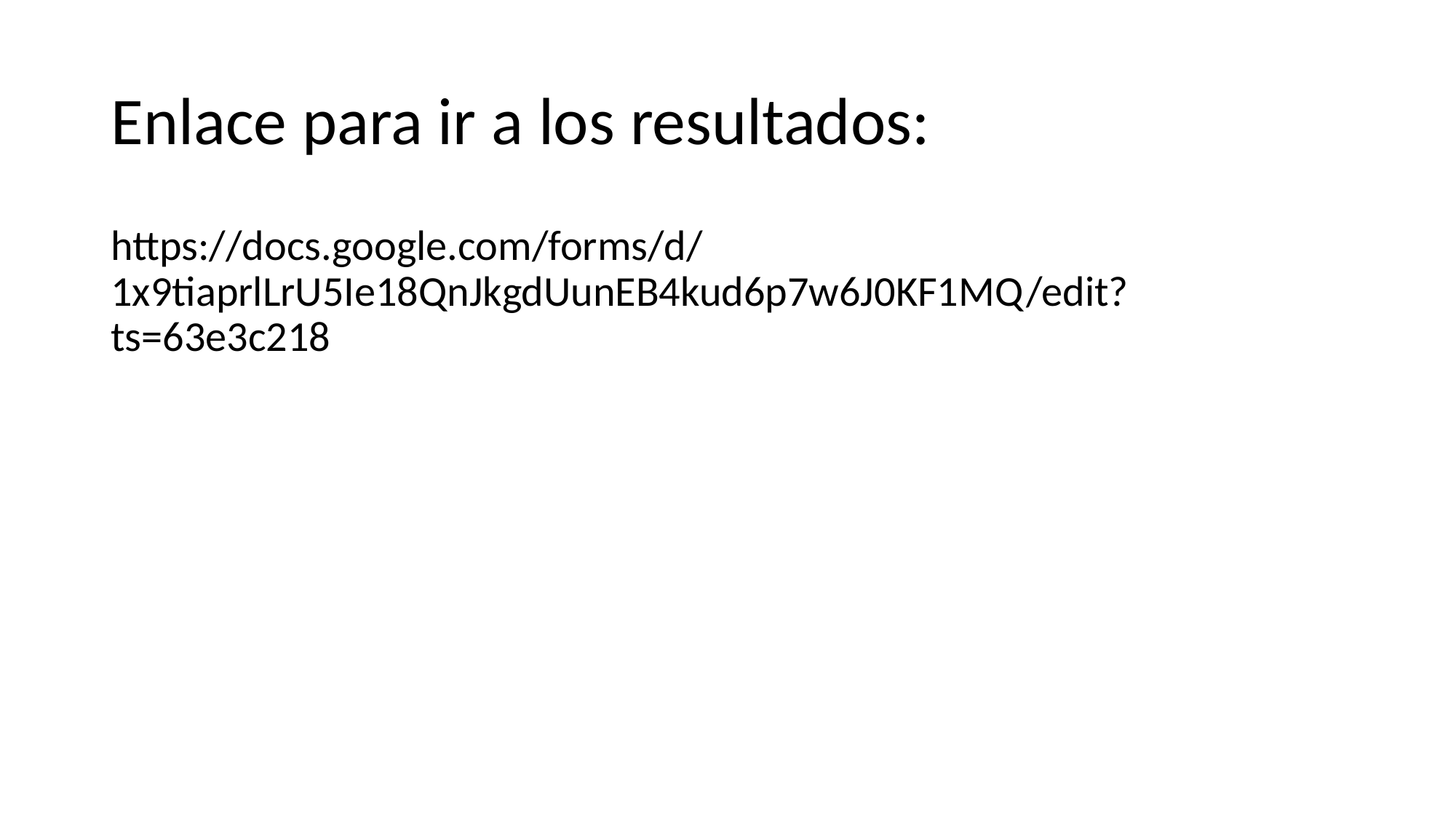

# Enlace para ir a los resultados:
https://docs.google.com/forms/d/1x9tiaprlLrU5Ie18QnJkgdUunEB4kud6p7w6J0KF1MQ/edit?ts=63e3c218